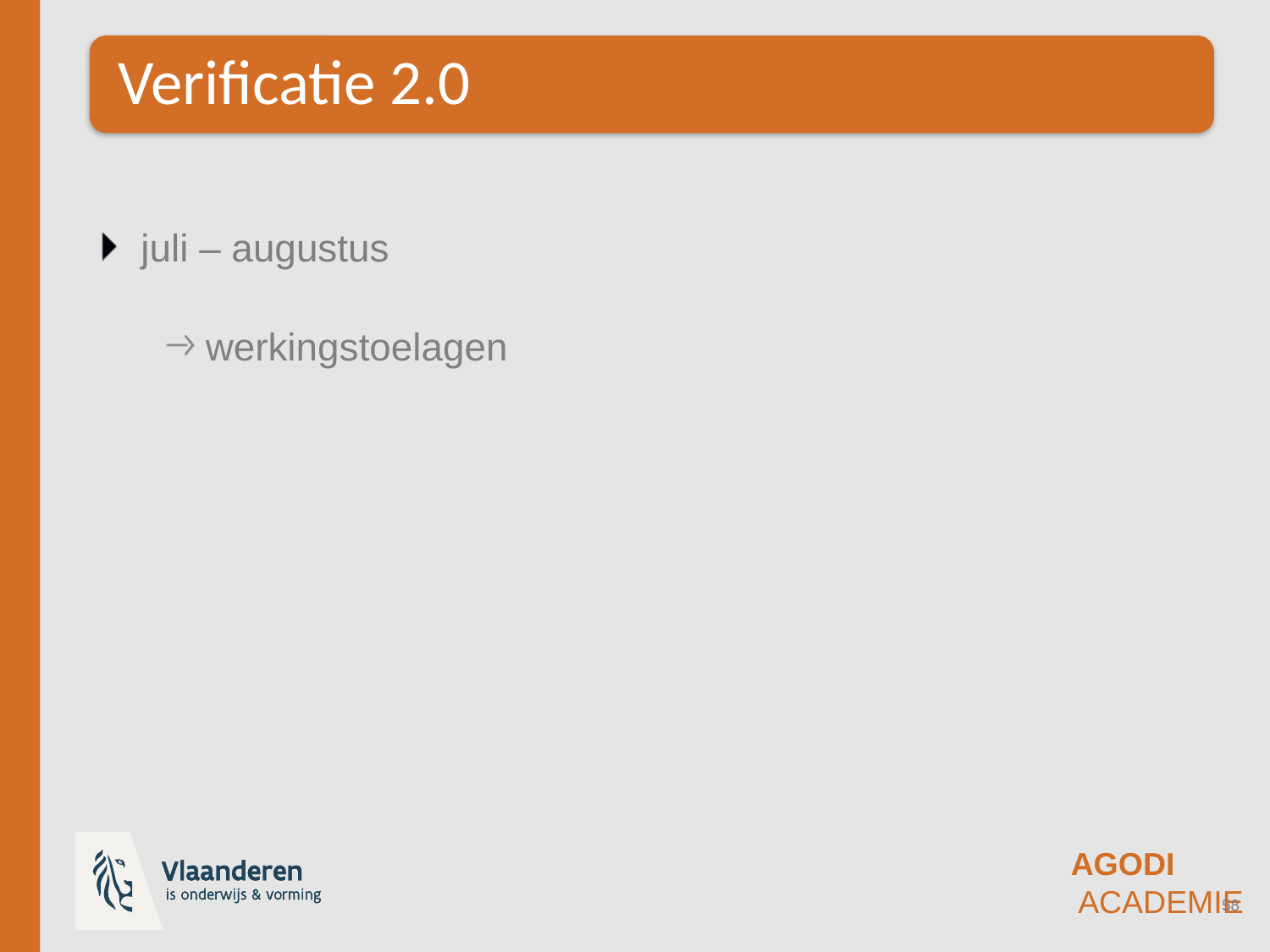

Verificatie 2.0
juli – augustus

werkingstoelagen
58